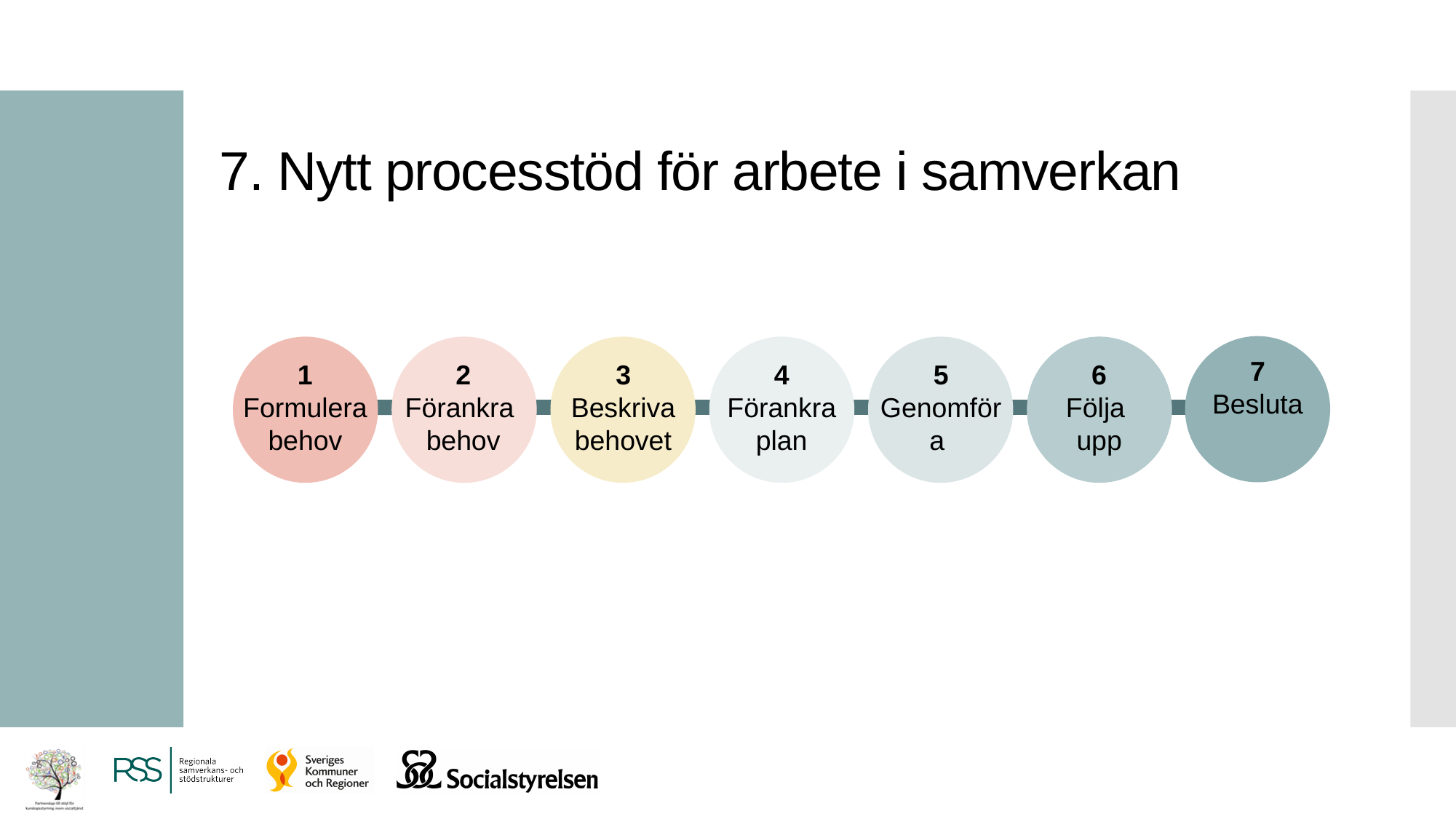

# 7. Nytt processtöd för arbete i samverkan

7
Besluta
6
Följa
upp
3
Beskriva
behovet
5
Genomföra
1
Formulera behov
2
Förankra
behov
4
Förankra plan